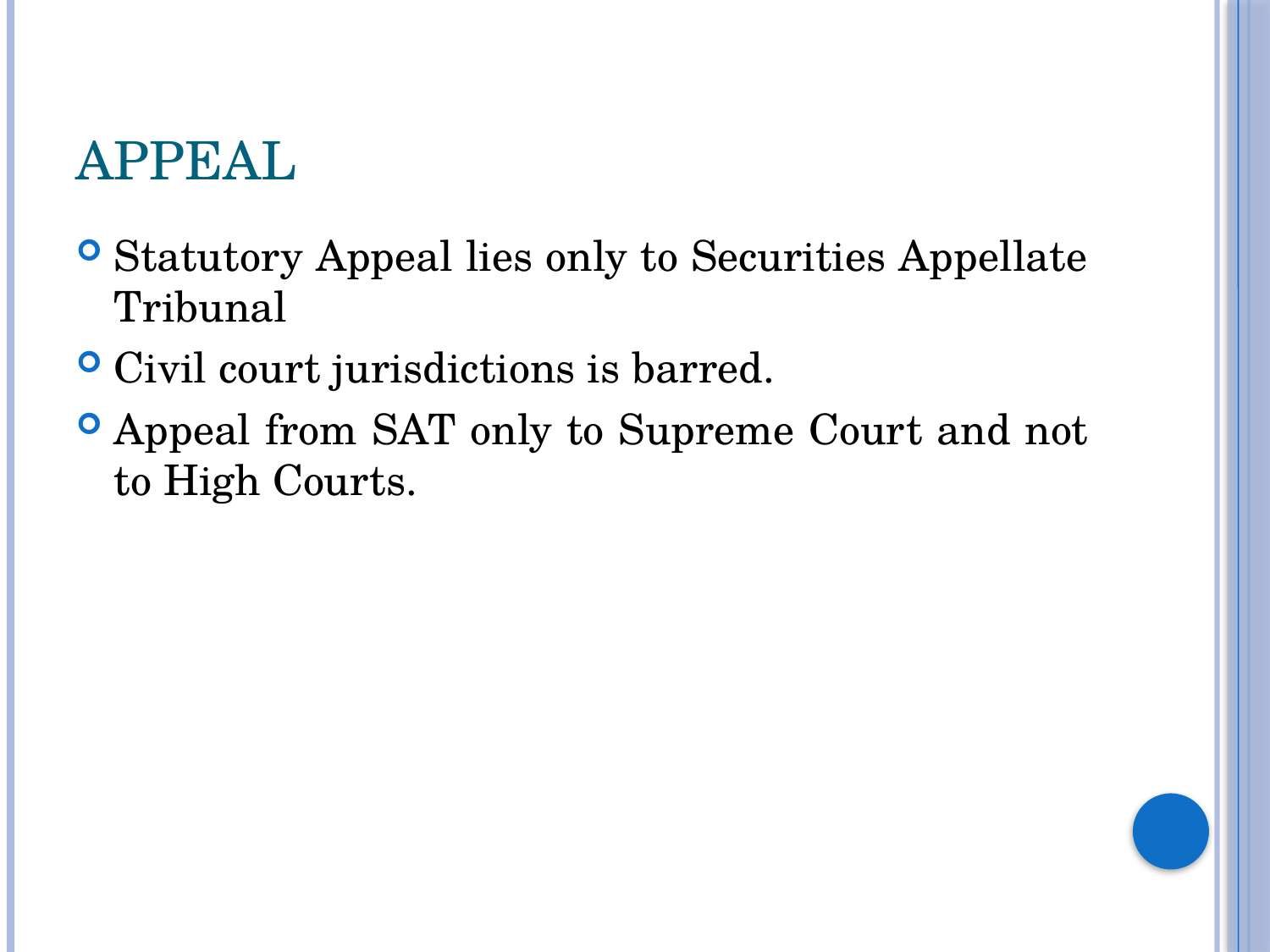

# Appeal
Statutory Appeal lies only to Securities Appellate Tribunal
Civil court jurisdictions is barred.
Appeal from SAT only to Supreme Court and not to High Courts.